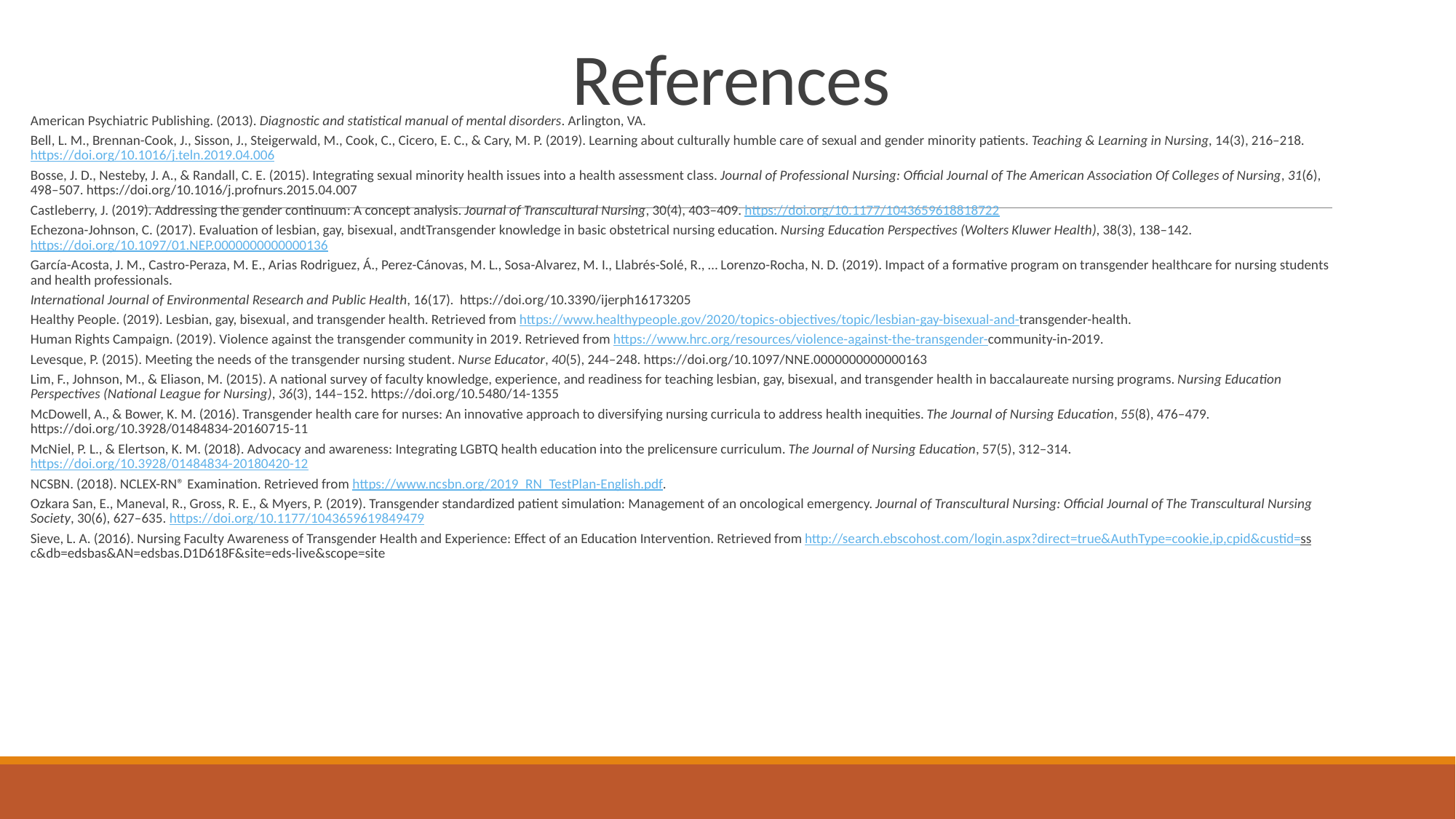

# References
American Psychiatric Publishing. (2013). Diagnostic and statistical manual of mental disorders. Arlington, VA.
Bell, L. M., Brennan-Cook, J., Sisson, J., Steigerwald, M., Cook, C., Cicero, E. C., & Cary, M. P. (2019). Learning about culturally humble care of sexual and gender minority patients. Teaching & Learning in Nursing, 14(3), 216–218. https://doi.org/10.1016/j.teln.2019.04.006
Bosse, J. D., Nesteby, J. A., & Randall, C. E. (2015). Integrating sexual minority health issues into a health assessment class. Journal of Professional Nursing: Official Journal of The American Association Of Colleges of Nursing, 31(6), 498–507. https://doi.org/10.1016/j.profnurs.2015.04.007
Castleberry, J. (2019). Addressing the gender continuum: A concept analysis. Journal of Transcultural Nursing, 30(4), 403–409. https://doi.org/10.1177/1043659618818722
Echezona-Johnson, C. (2017). Evaluation of lesbian, gay, bisexual, andtTransgender knowledge in basic obstetrical nursing education. Nursing Education Perspectives (Wolters Kluwer Health), 38(3), 138–142. https://doi.org/10.1097/01.NEP.0000000000000136
García-Acosta, J. M., Castro-Peraza, M. E., Arias Rodriguez, Á., Perez-Cánovas, M. L., Sosa-Alvarez, M. I., Llabrés-Solé, R., … Lorenzo-Rocha, N. D. (2019). Impact of a formative program on transgender healthcare for nursing students and health professionals.
International Journal of Environmental Research and Public Health, 16(17).  https://doi.org/10.3390/ijerph16173205
Healthy People. (2019). Lesbian, gay, bisexual, and transgender health. Retrieved from https://www.healthypeople.gov/2020/topics-objectives/topic/lesbian-gay-bisexual-and-transgender-health.
Human Rights Campaign. (2019). Violence against the transgender community in 2019. Retrieved from https://www.hrc.org/resources/violence-against-the-transgender-community-in-2019.
Levesque, P. (2015). Meeting the needs of the transgender nursing student. Nurse Educator, 40(5), 244–248. https://doi.org/10.1097/NNE.0000000000000163
Lim, F., Johnson, M., & Eliason, M. (2015). A national survey of faculty knowledge, experience, and readiness for teaching lesbian, gay, bisexual, and transgender health in baccalaureate nursing programs. Nursing Education Perspectives (National League for Nursing), 36(3), 144–152. https://doi.org/10.5480/14-1355
McDowell, A., & Bower, K. M. (2016). Transgender health care for nurses: An innovative approach to diversifying nursing curricula to address health inequities. The Journal of Nursing Education, 55(8), 476–479. https://doi.org/10.3928/01484834-20160715-11
McNiel, P. L., & Elertson, K. M. (2018). Advocacy and awareness: Integrating LGBTQ health education into the prelicensure curriculum. The Journal of Nursing Education, 57(5), 312–314. https://doi.org/10.3928/01484834-20180420-12
NCSBN. (2018). NCLEX-RN® Examination. Retrieved from https://www.ncsbn.org/2019_RN_TestPlan-English.pdf.
Ozkara San, E., Maneval, R., Gross, R. E., & Myers, P. (2019). Transgender standardized patient simulation: Management of an oncological emergency. Journal of Transcultural Nursing: Official Journal of The Transcultural Nursing Society, 30(6), 627–635. https://doi.org/10.1177/1043659619849479
Sieve, L. A. (2016). Nursing Faculty Awareness of Transgender Health and Experience: Effect of an Education Intervention. Retrieved from http://search.ebscohost.com/login.aspx?direct=true&AuthType=cookie,ip,cpid&custid=ssc&db=edsbas&AN=edsbas.D1D618F&site=eds-live&scope=site